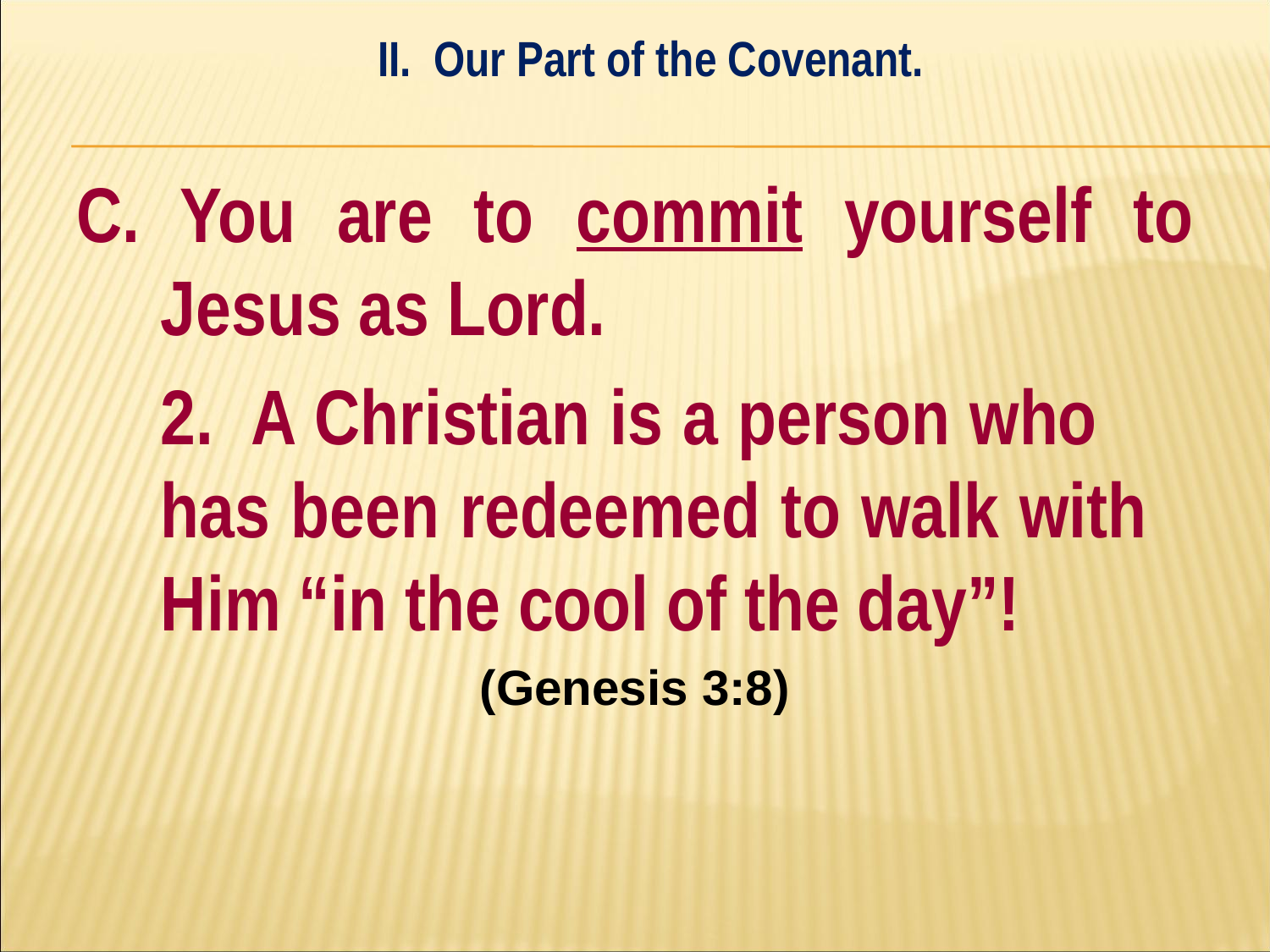

II.  Our Part of the Covenant.
#
C. You are to commit yourself to Jesus as Lord.
	2.  A Christian is a person who 	has been redeemed to walk with 	Him “in the cool of the day”!
(Genesis 3:8)